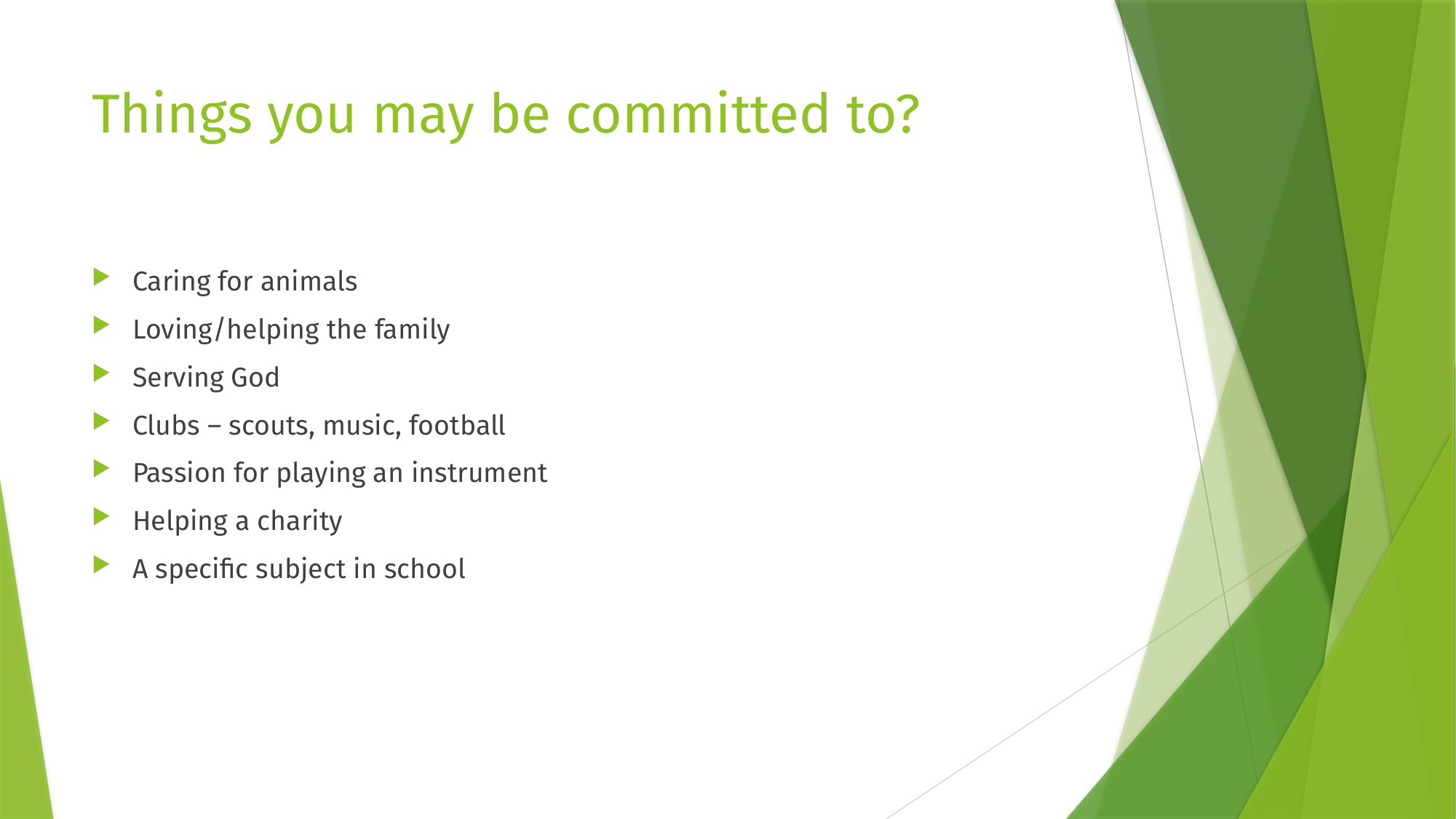

# Things you may be committed to?
Caring for animals
Loving/helping the family
Serving God
Clubs – scouts, music, football
Passion for playing an instrument
Helping a charity
A specific subject in school